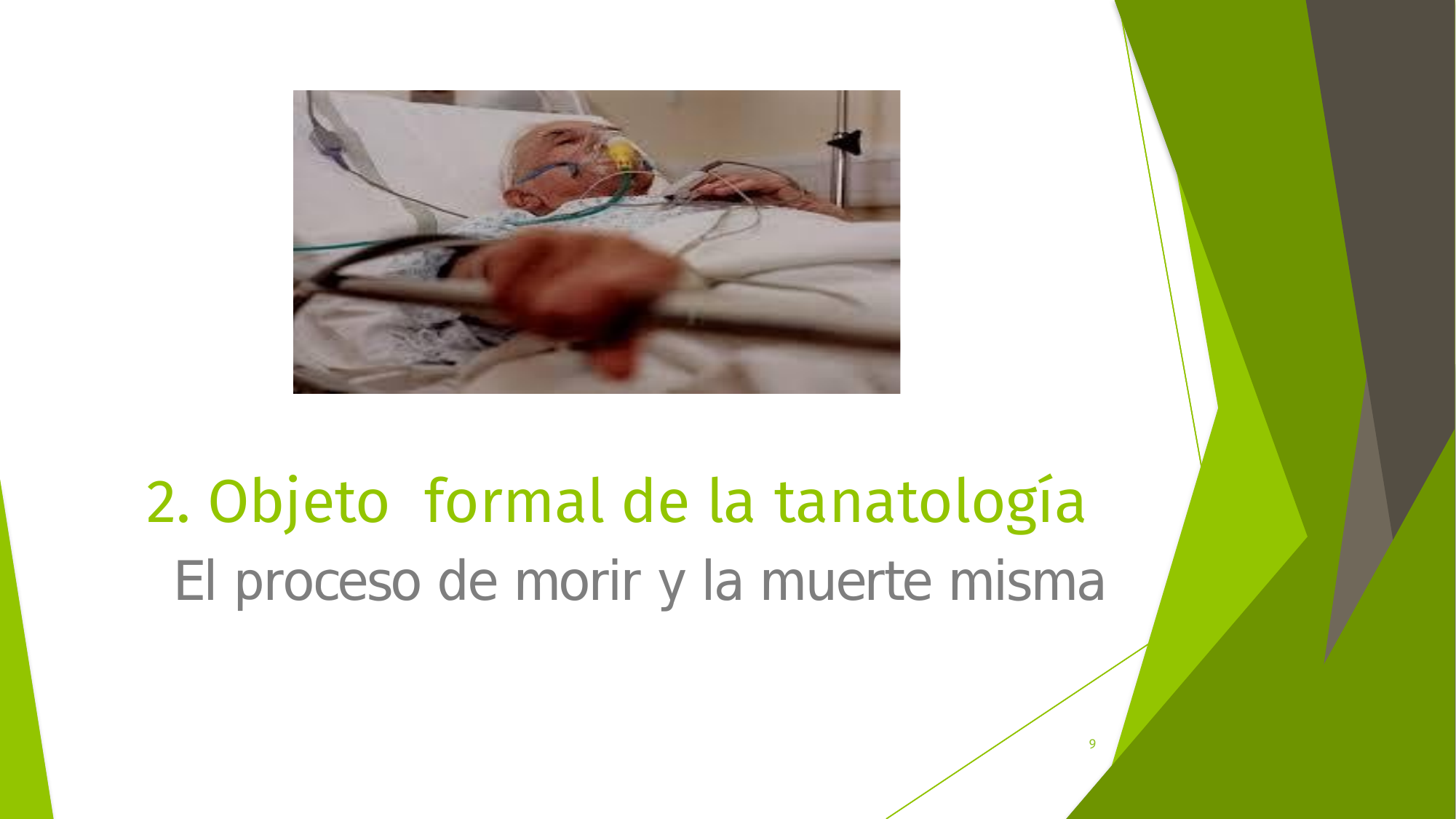

2. Objeto
formal de la
tanatología

El proceso de morir y la muerte misma
9